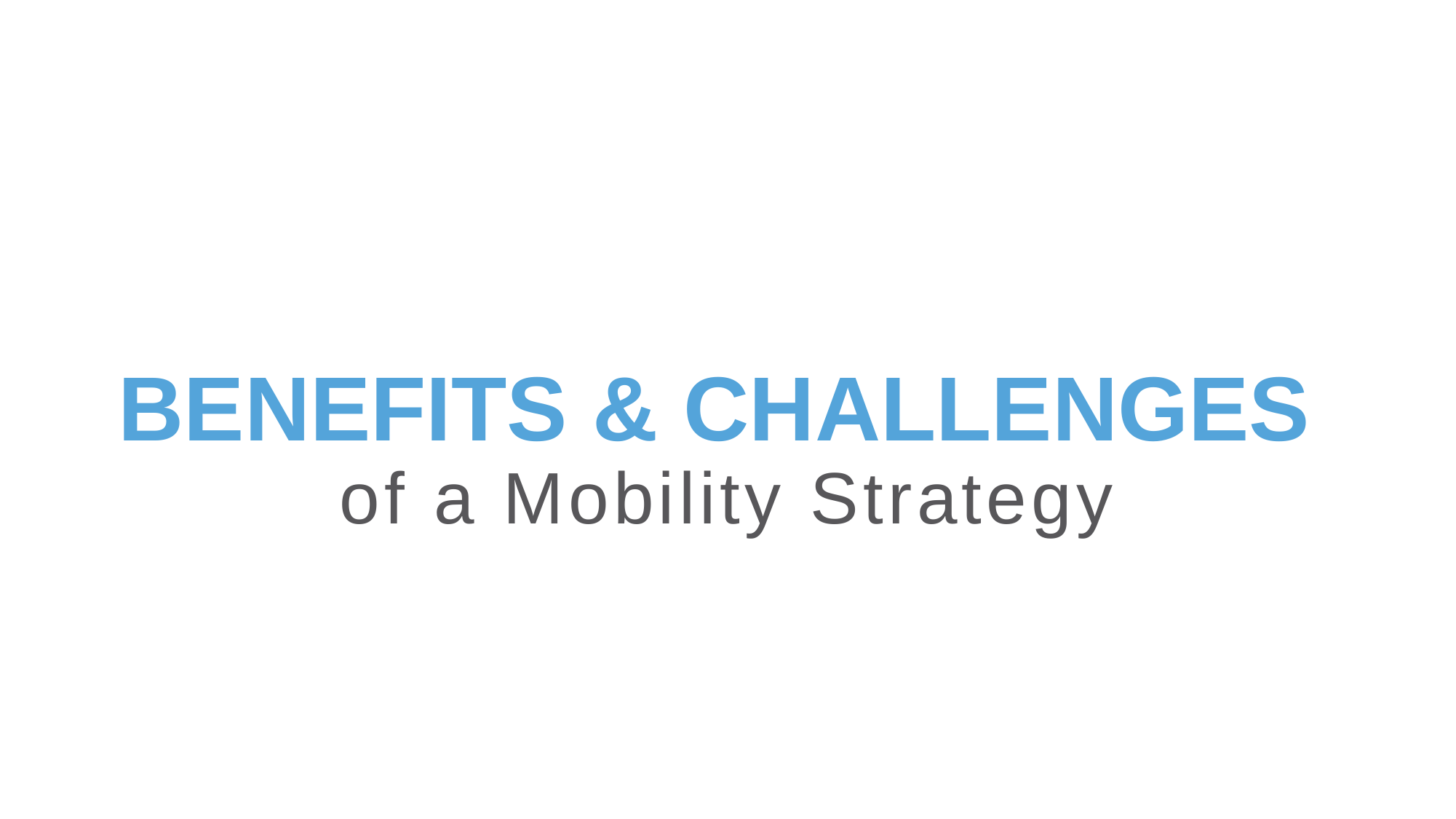

# BENEFITS & CHALLENGES of a Mobility Strategy